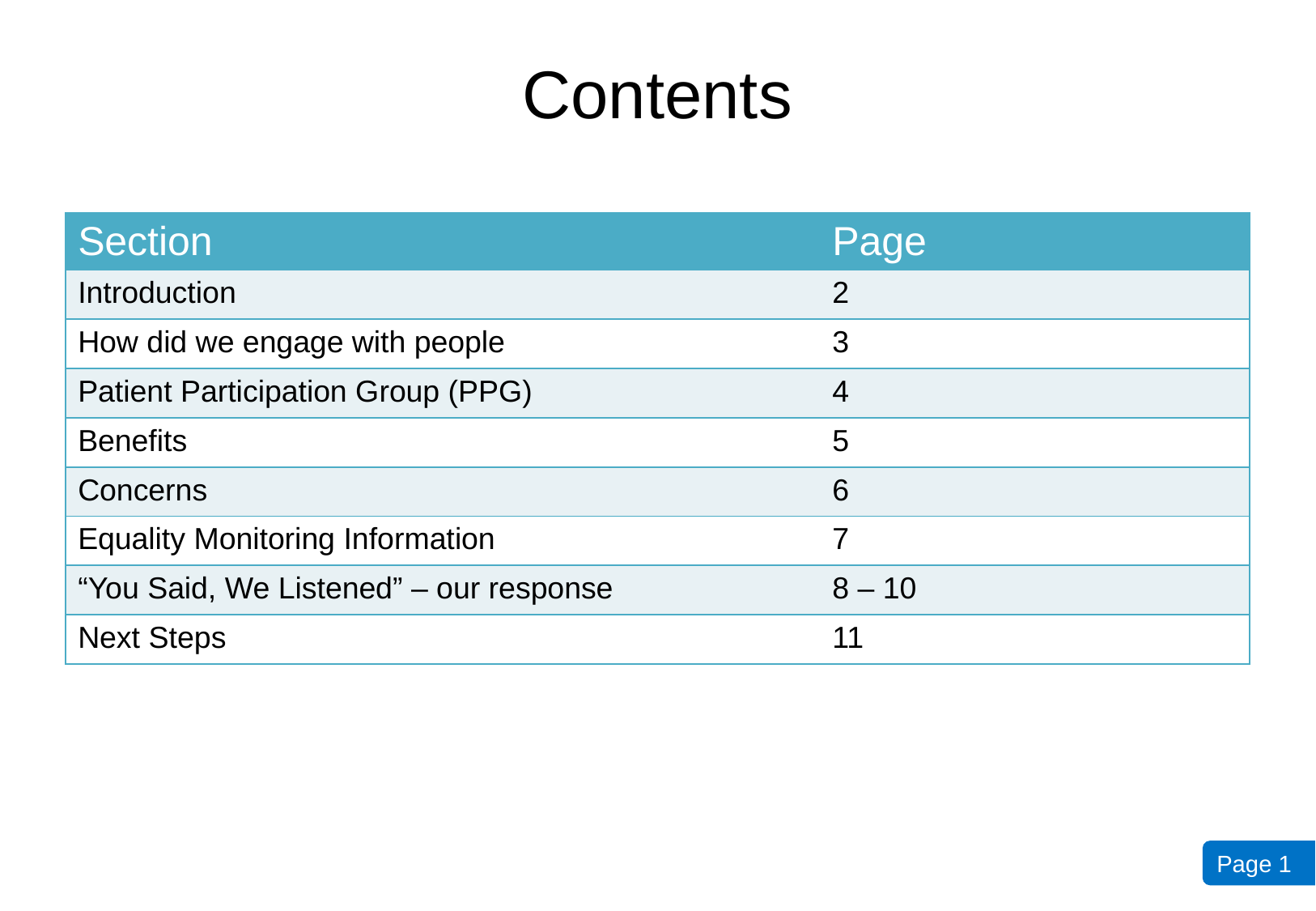

# Contents
| Section | Page |
| --- | --- |
| Introduction | 2 |
| How did we engage with people | 3 |
| Patient Participation Group (PPG) | 4 |
| Benefits | 5 |
| Concerns | 6 |
| Equality Monitoring Information | 7 |
| “You Said, We Listened” – our response | 8 – 10 |
| Next Steps | 11 |
Page 1